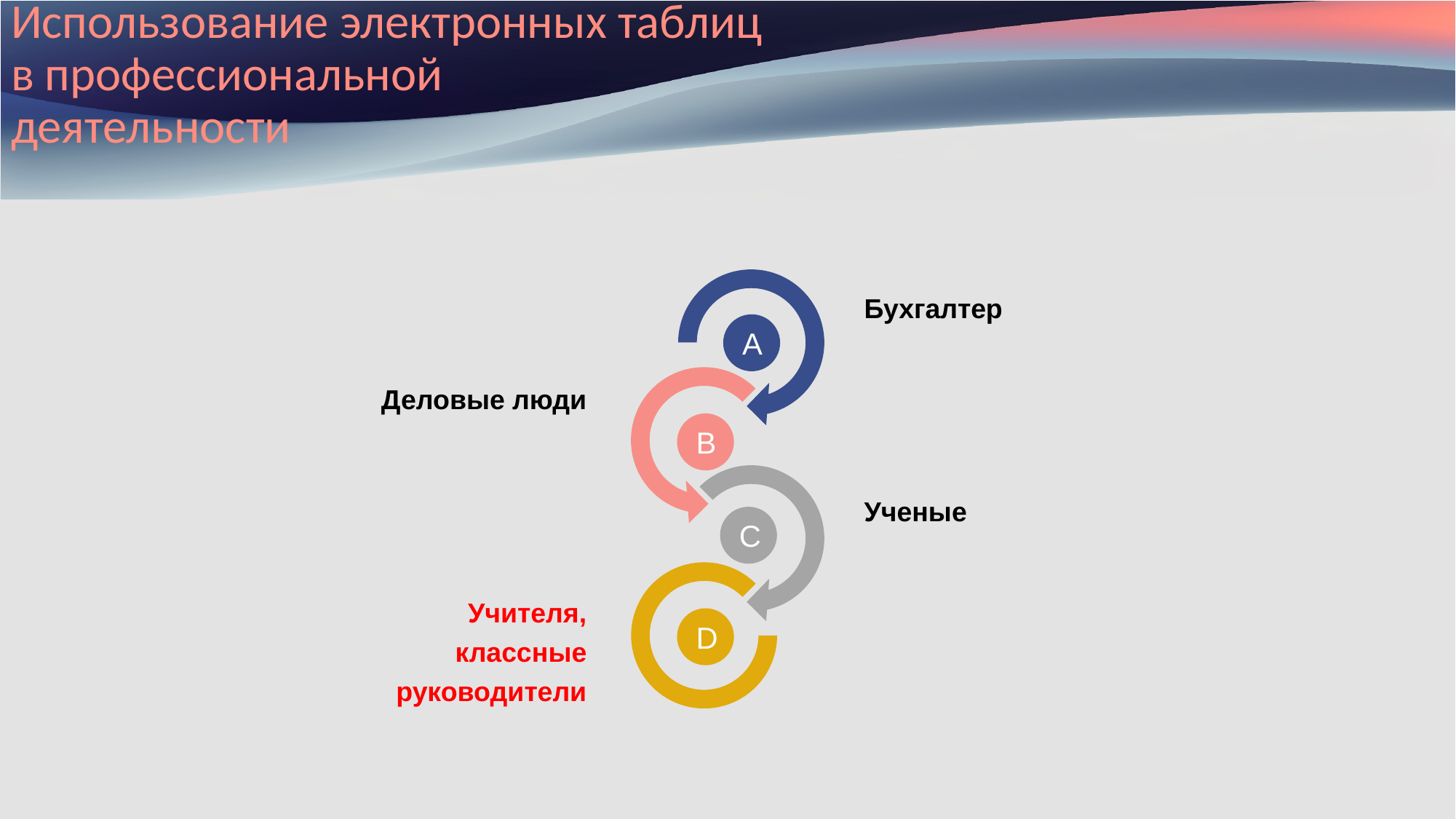

# Использование электронных таблиц в профессиональной деятельности

A

B

C

D

Бухгалтер
Деловые люди
Ученые
Учителя, классные руководители